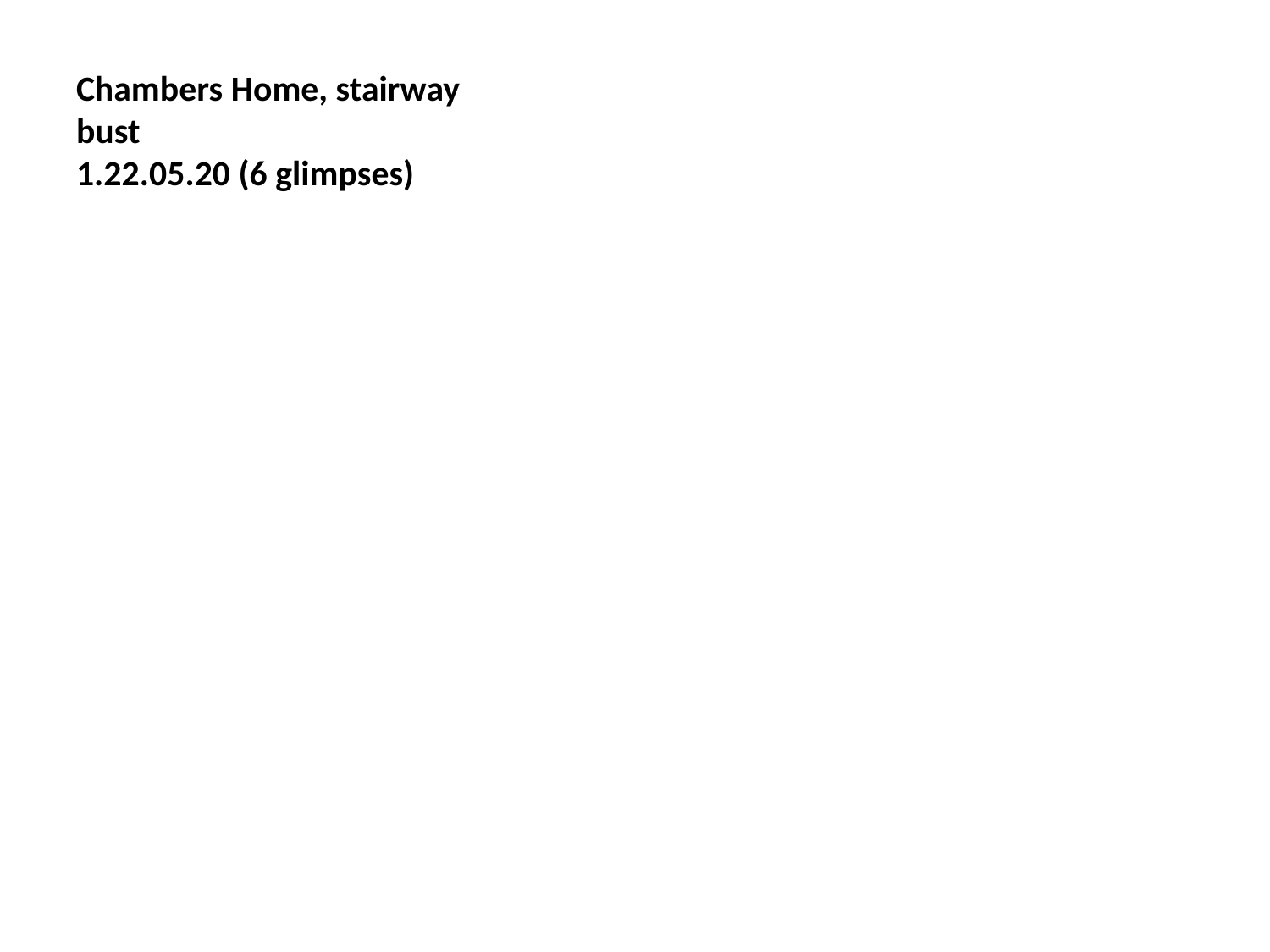

# Chambers Home, stairway bust 1.22.05.20 (6 glimpses)